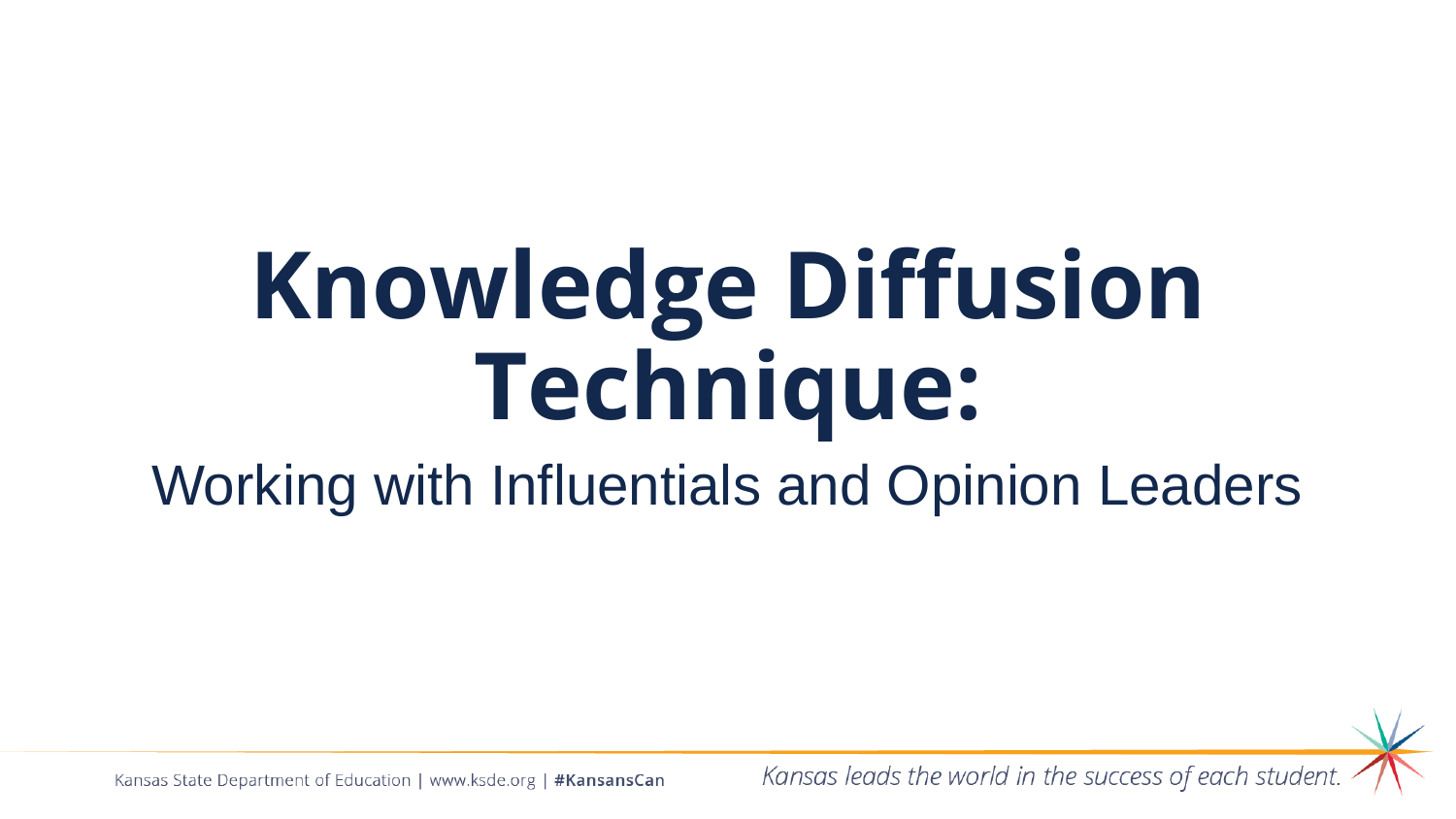

# Knowledge Diffusion Technique:
Working with Influentials and Opinion Leaders